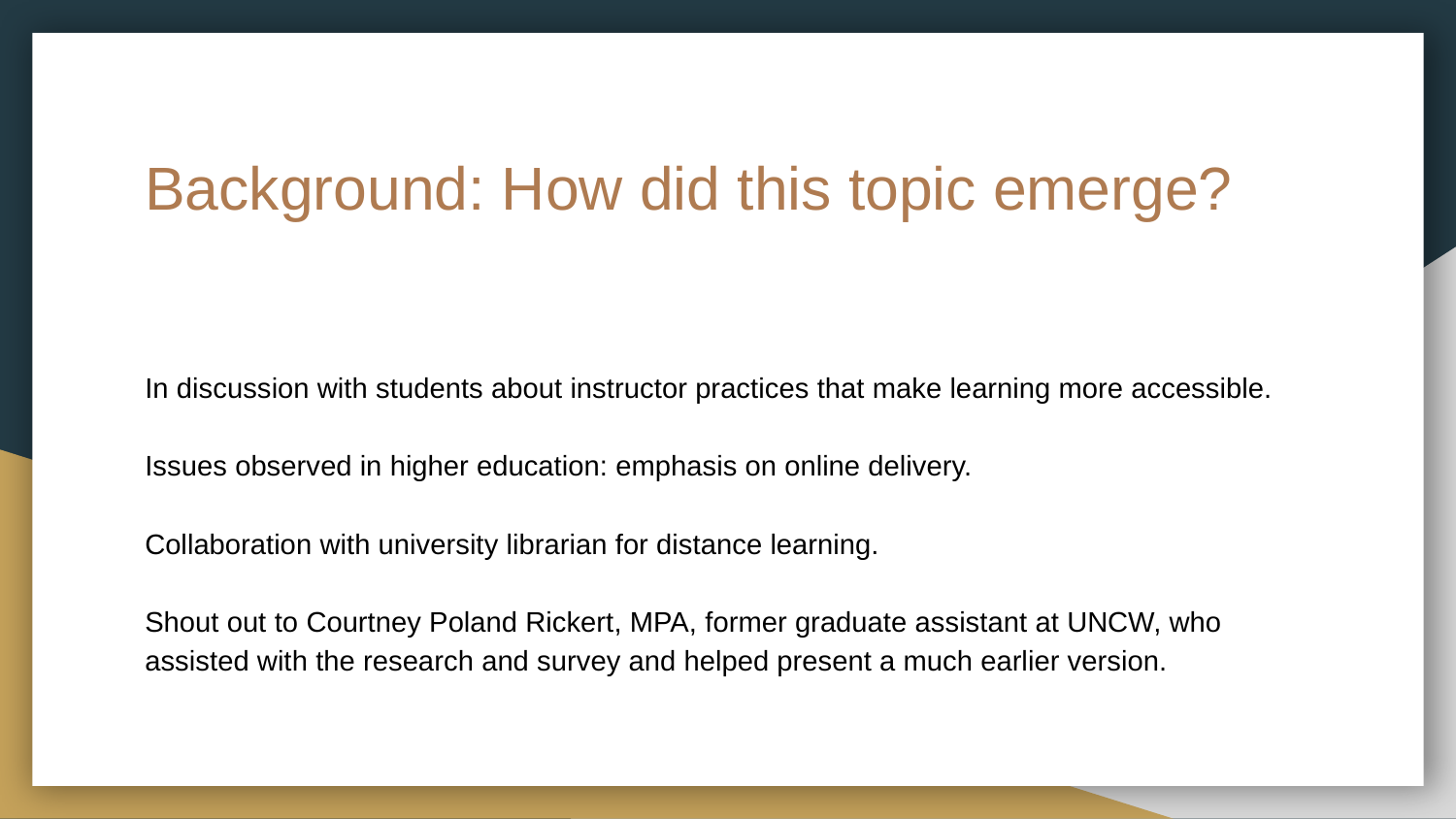

# Background: How did this topic emerge?

In discussion with students about instructor practices that make learning more accessible.

Issues observed in higher education: emphasis on online delivery.

Collaboration with university librarian for distance learning.

Shout out to Courtney Poland Rickert, MPA, former graduate assistant at UNCW, who assisted with the research and survey and helped present a much earlier version.